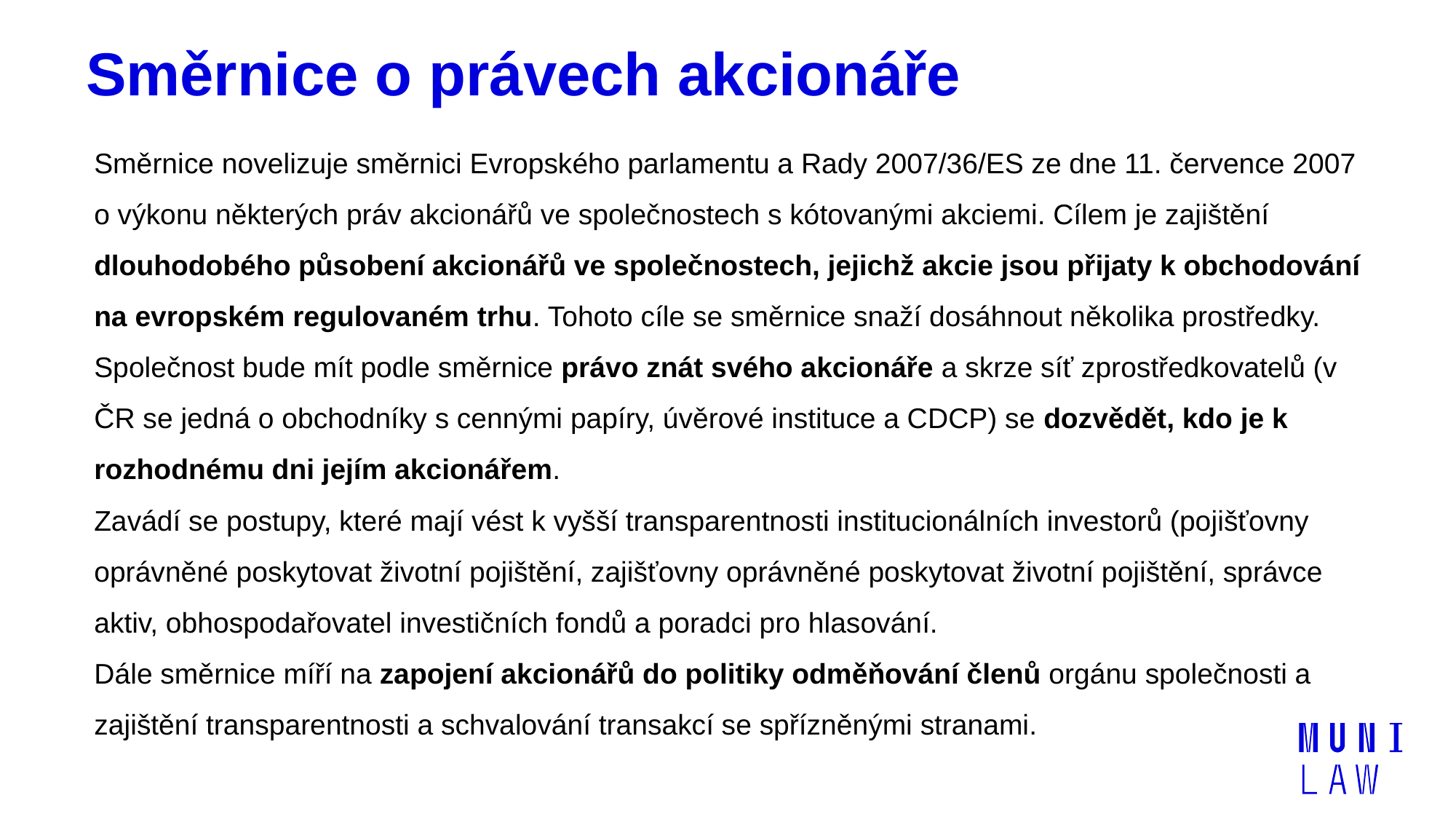

# Směrnice o právech akcionáře
Směrnice novelizuje směrnici Evropského parlamentu a Rady 2007/36/ES ze dne 11. července 2007 o výkonu některých práv akcionářů ve společnostech s kótovanými akciemi. Cílem je zajištění dlouhodobého působení akcionářů ve společnostech, jejichž akcie jsou přijaty k obchodování na evropském regulovaném trhu. Tohoto cíle se směrnice snaží dosáhnout několika prostředky.
Společnost bude mít podle směrnice právo znát svého akcionáře a skrze síť zprostředkovatelů (v ČR se jedná o obchodníky s cennými papíry, úvěrové instituce a CDCP) se dozvědět, kdo je k rozhodnému dni jejím akcionářem.
Zavádí se postupy, které mají vést k vyšší transparentnosti institucionálních investorů (pojišťovny oprávněné poskytovat životní pojištění, zajišťovny oprávněné poskytovat životní pojištění, správce aktiv, obhospodařovatel investičních fondů a poradci pro hlasování.
Dále směrnice míří na zapojení akcionářů do politiky odměňování členů orgánu společnosti a zajištění transparentnosti a schvalování transakcí se spřízněnými stranami.